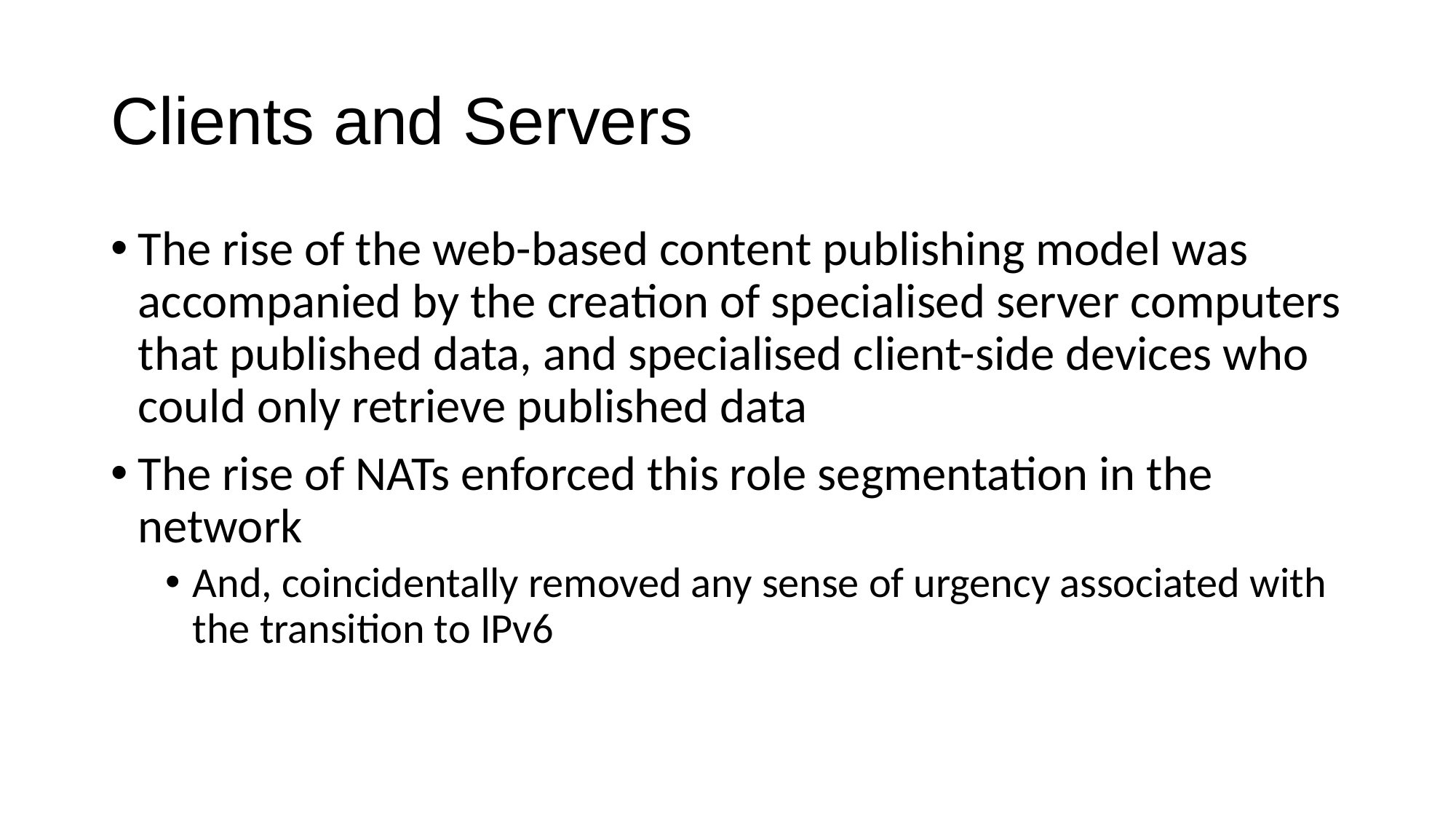

# Clients and Servers
The rise of the web-based content publishing model was accompanied by the creation of specialised server computers that published data, and specialised client-side devices who could only retrieve published data
The rise of NATs enforced this role segmentation in the network
And, coincidentally removed any sense of urgency associated with the transition to IPv6